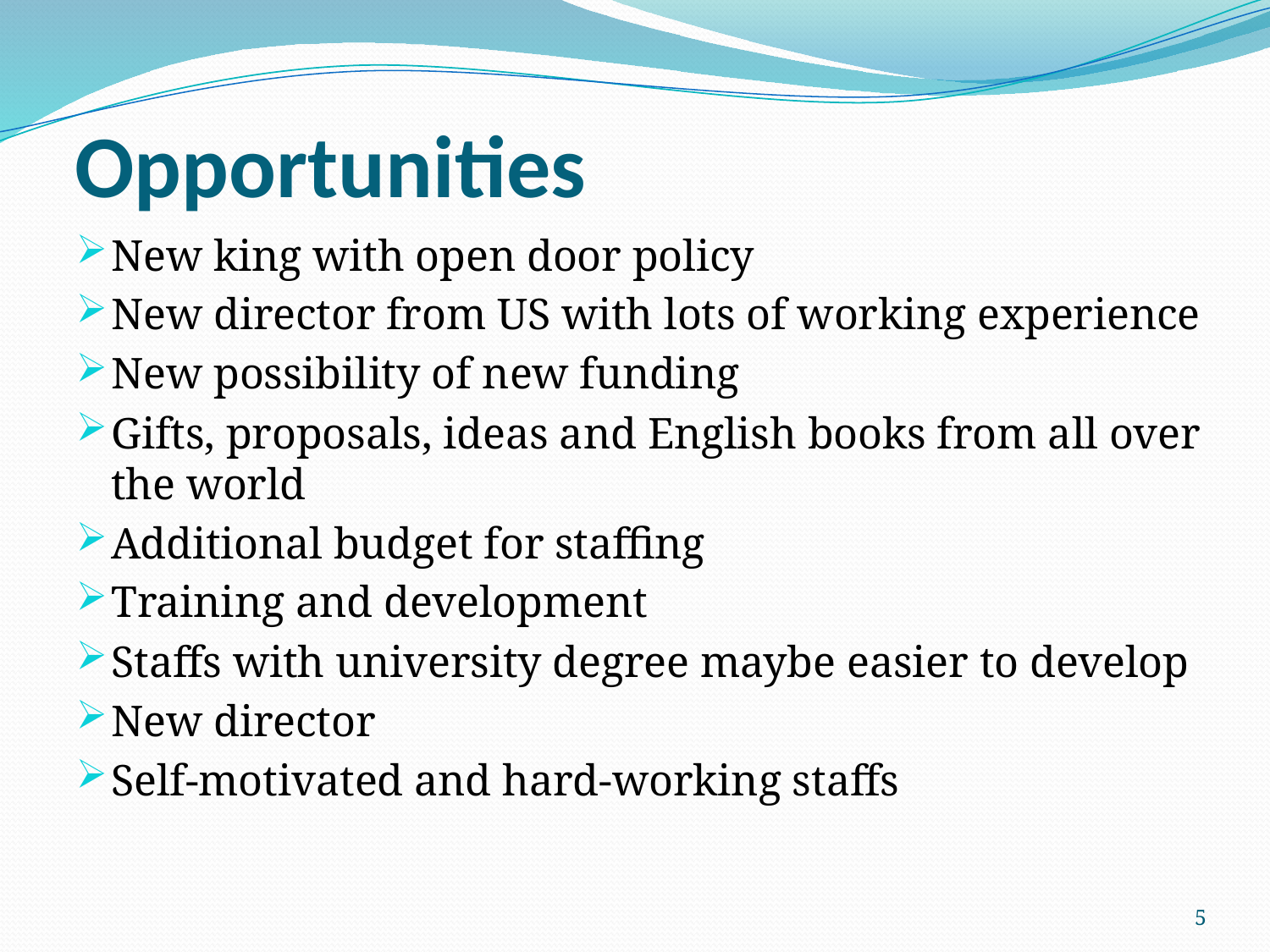

# Opportunities
New king with open door policy
New director from US with lots of working experience
New possibility of new funding
Gifts, proposals, ideas and English books from all over the world
Additional budget for staffing
Training and development
Staffs with university degree maybe easier to develop
New director
Self-motivated and hard-working staffs

5